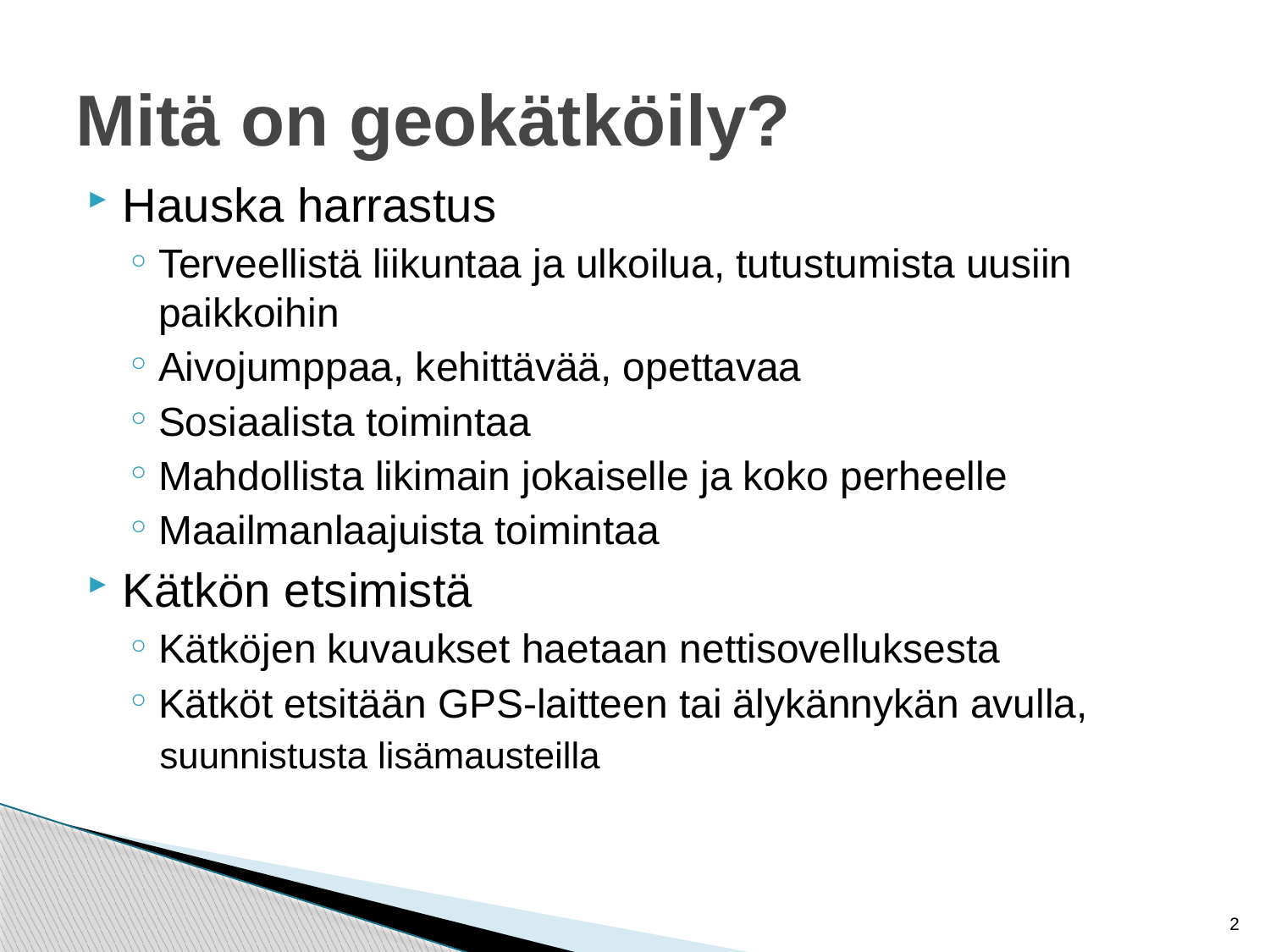

# Mitä on geokätköily?
Hauska harrastus
Terveellistä liikuntaa ja ulkoilua, tutustumista uusiin paikkoihin
Aivojumppaa, kehittävää, opettavaa
Sosiaalista toimintaa
Mahdollista likimain jokaiselle ja koko perheelle
Maailmanlaajuista toimintaa
Kätkön etsimistä
Kätköjen kuvaukset haetaan nettisovelluksesta
Kätköt etsitään GPS-laitteen tai älykännykän avulla,
suunnistusta lisämausteilla

2